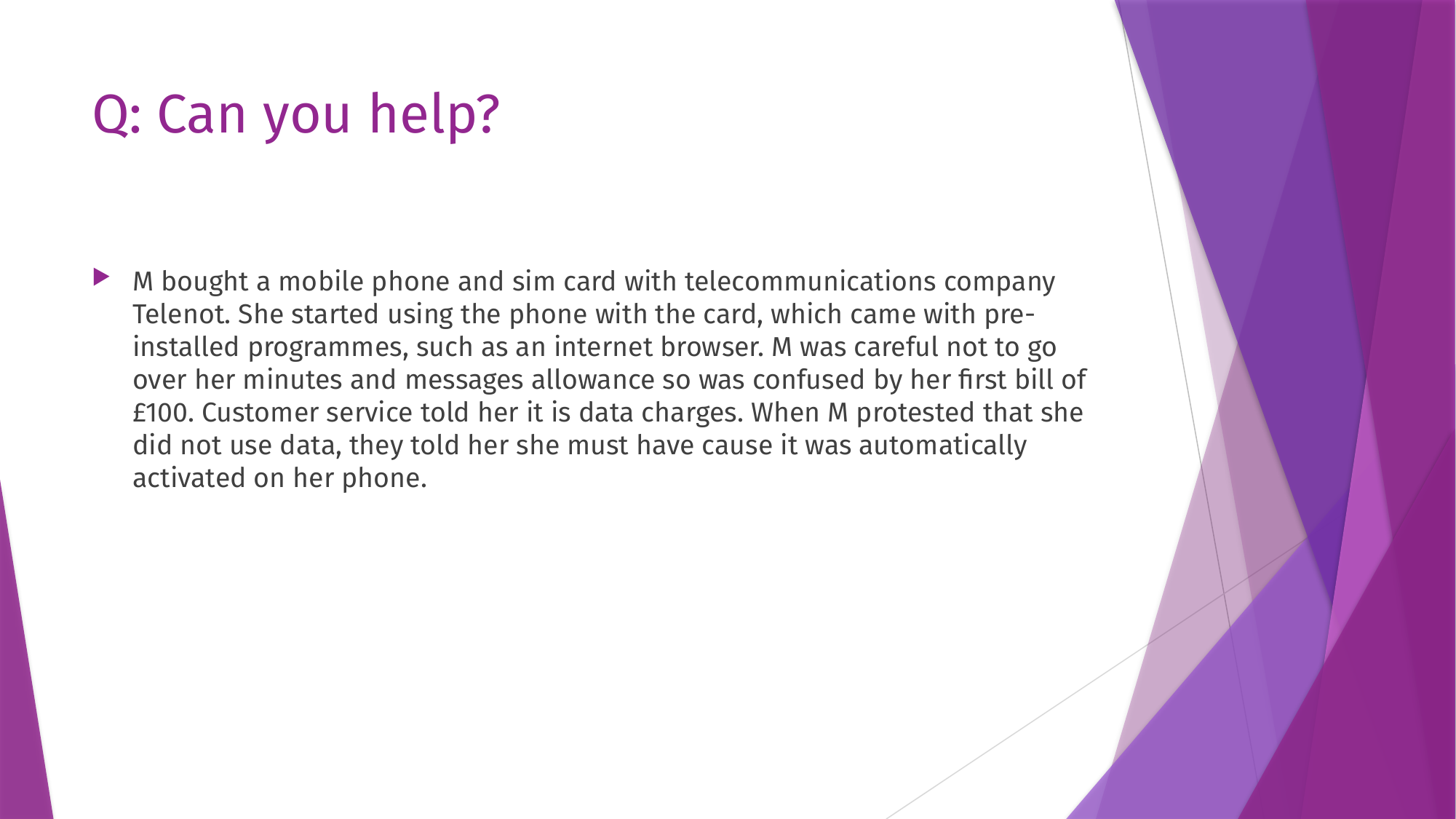

# Q: Can you help?
M bought a mobile phone and sim card with telecommunications company Telenot. She started using the phone with the card, which came with pre-installed programmes, such as an internet browser. M was careful not to go over her minutes and messages allowance so was confused by her first bill of £100. Customer service told her it is data charges. When M protested that she did not use data, they told her she must have cause it was automatically activated on her phone.